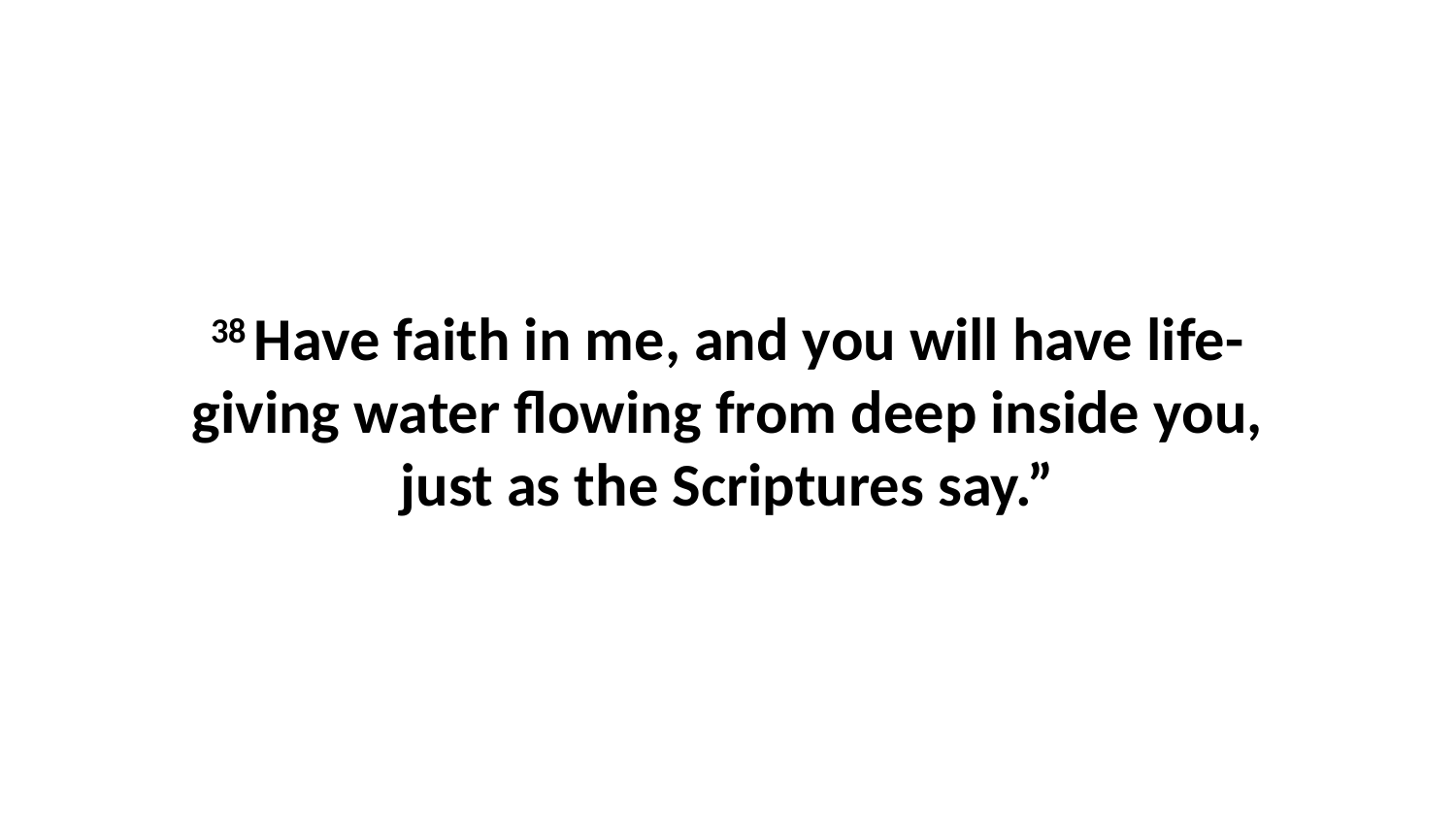

38 Have faith in me, and you will have life-giving water flowing from deep inside you, just as the Scriptures say.”